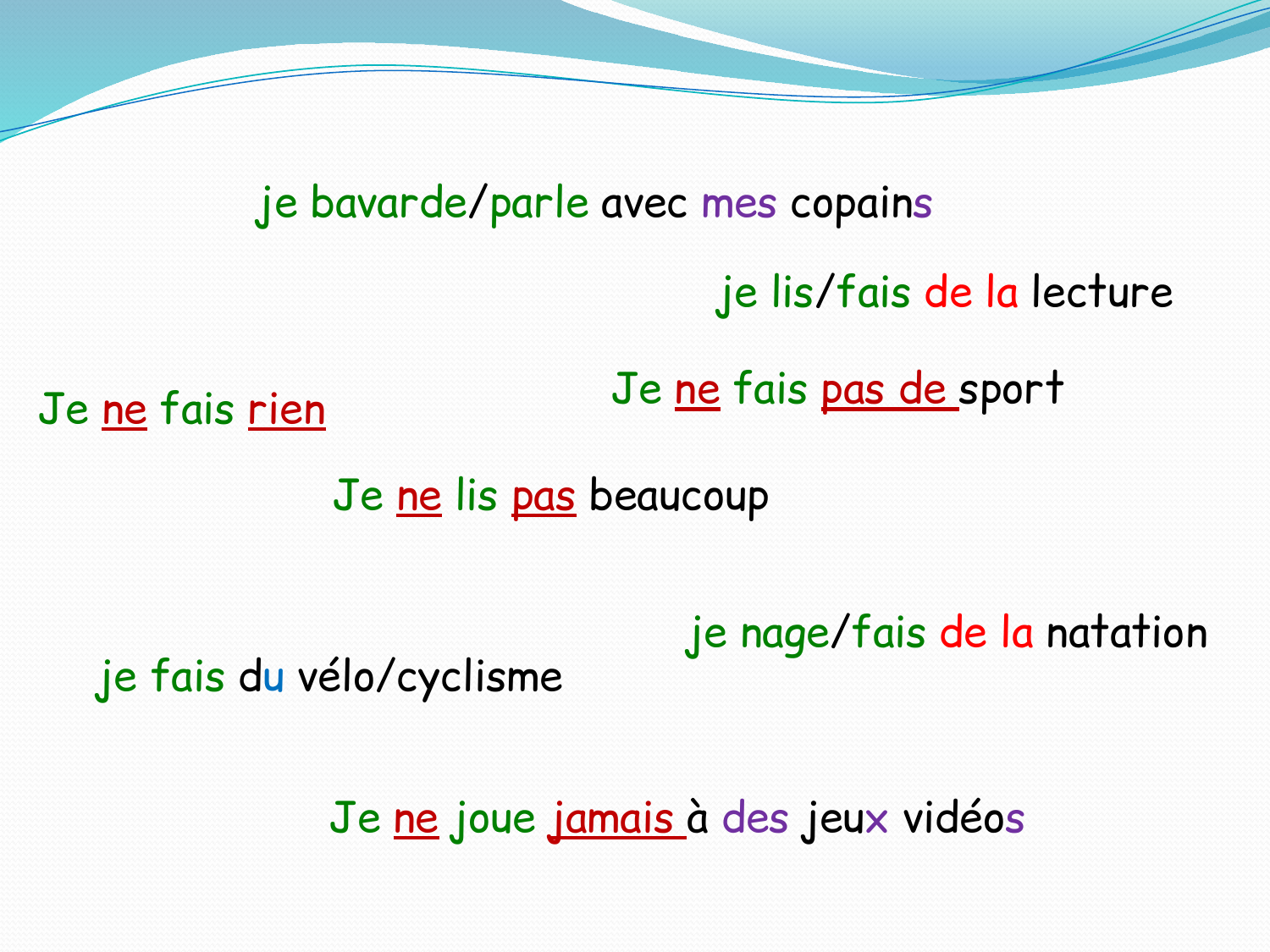

je bavarde/parle avec mes copains
je lis/fais de la lecture
Je ne fais pas de sport
Je ne fais rien
Je ne lis pas beaucoup
je nage/fais de la natation
je fais du vélo/cyclisme
Je ne joue jamais à des jeux vidéos